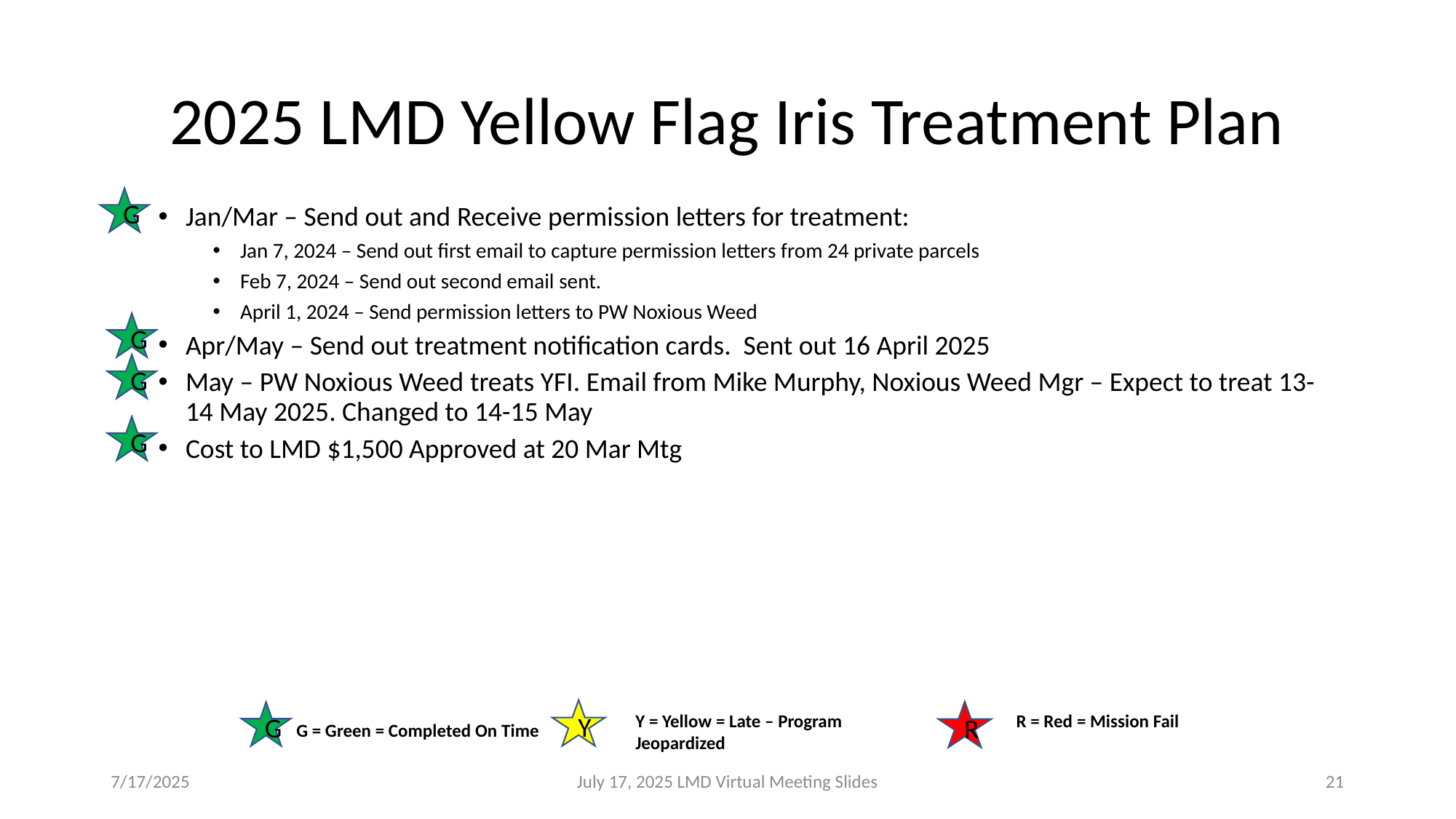

# 2025 LMD Yellow Flag Iris Treatment Plan
G
Jan/Mar – Send out and Receive permission letters for treatment:
Jan 7, 2024 – Send out first email to capture permission letters from 24 private parcels
Feb 7, 2024 – Send out second email sent.
April 1, 2024 – Send permission letters to PW Noxious Weed
Apr/May – Send out treatment notification cards.  Sent out 16 April 2025
May – PW Noxious Weed treats YFI. Email from Mike Murphy, Noxious Weed Mgr – Expect to treat 13-14 May 2025. Changed to 14-15 May
Cost to LMD $1,500 Approved at 20 Mar Mtg
G
G
G
Y
R
G
Y = Yellow = Late – Program Jeopardized
R = Red = Mission Fail
G = Green = Completed On Time
7/17/2025
July 17, 2025 LMD Virtual Meeting Slides
21